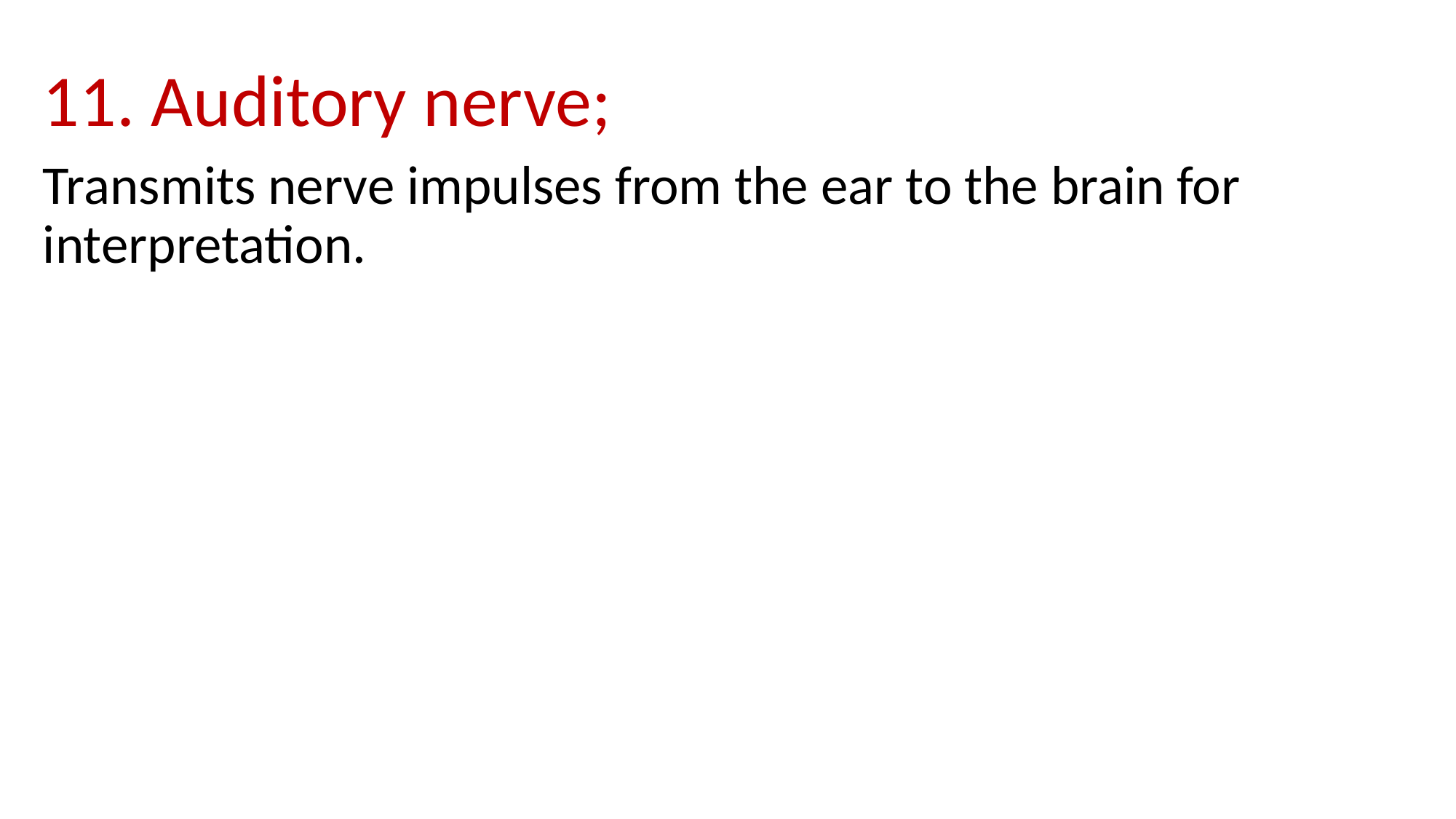

11. Auditory nerve;
Transmits nerve impulses from the ear to the brain for interpretation.